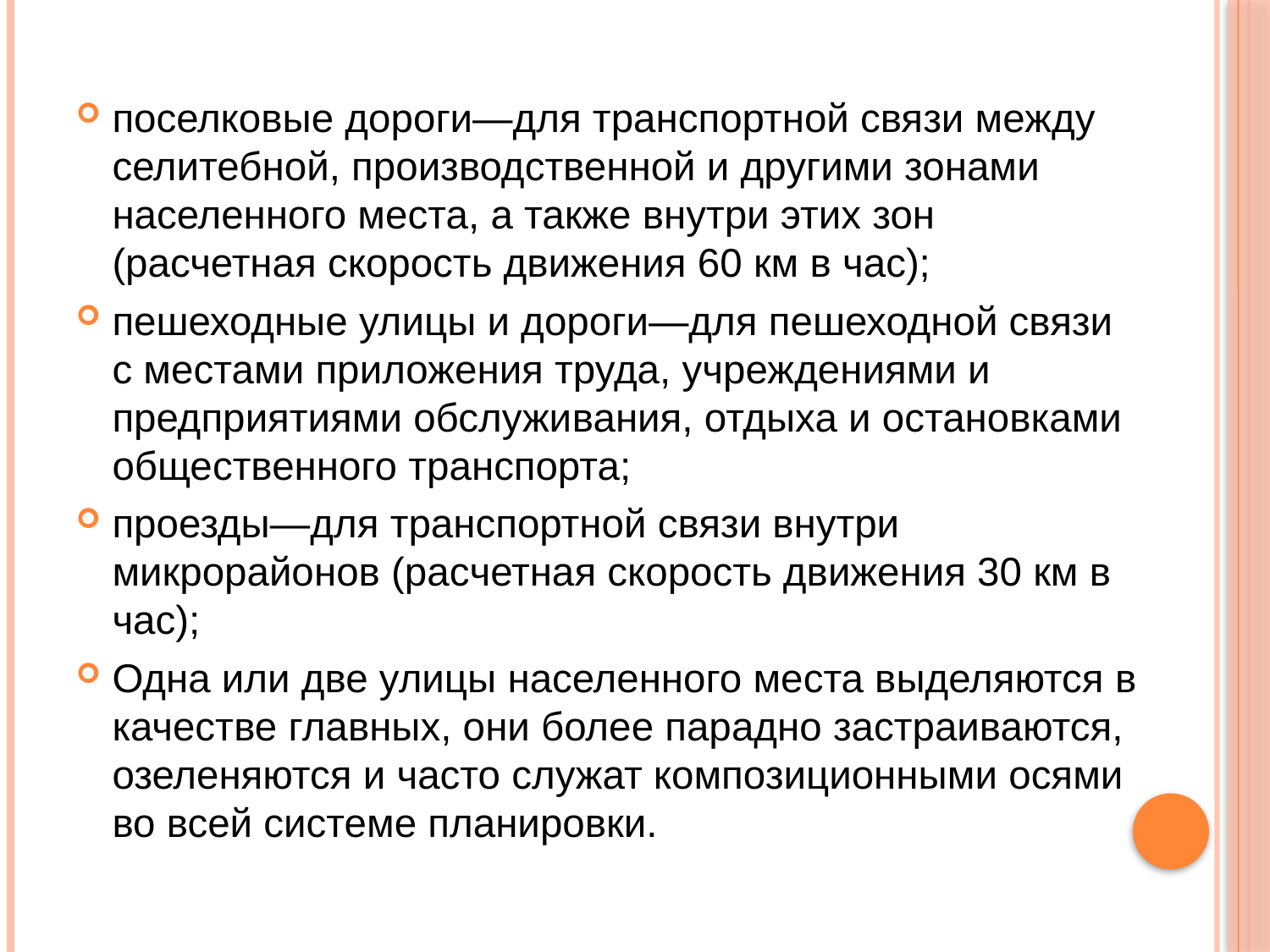

поселковые дороги—для транспортной связи между селитеб­ной, производственной и другими зонами населенного места, а также внутри этих зон (расчетная скорость движения 60 км в час);
пешеходные улицы и дороги—для пешеходной связи с места­ми приложения труда, учреждениями и предприятиями обслужи­вания, отдыха и остановками общественного транспорта;
проезды—для транспортной связи внутри микрорайонов (рас­четная скорость движения 30 км в час);
Одна или две улицы населенного места выделяются в качест­ве главных, они более парадно застраиваются, озеленяются и часто служат композиционными осями во всей системе планировки.